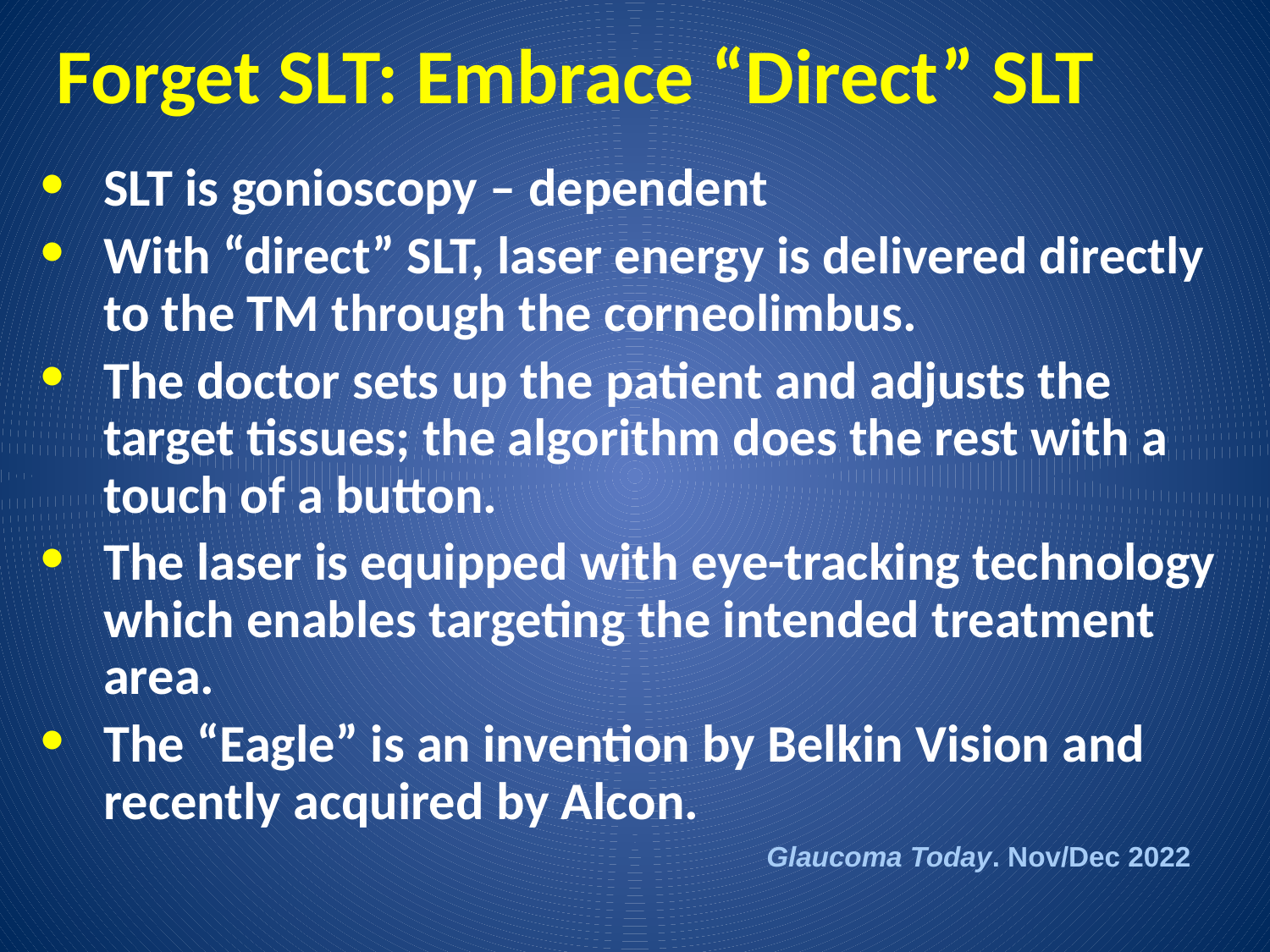

# Forget SLT: Embrace “Direct” SLT
SLT is gonioscopy – dependent
With “direct” SLT, laser energy is delivered directly to the TM through the corneolimbus.
The doctor sets up the patient and adjusts the target tissues; the algorithm does the rest with a touch of a button.
The laser is equipped with eye-tracking technology which enables targeting the intended treatment area.
The “Eagle” is an invention by Belkin Vision and recently acquired by Alcon.
Glaucoma Today. Nov/Dec 2022